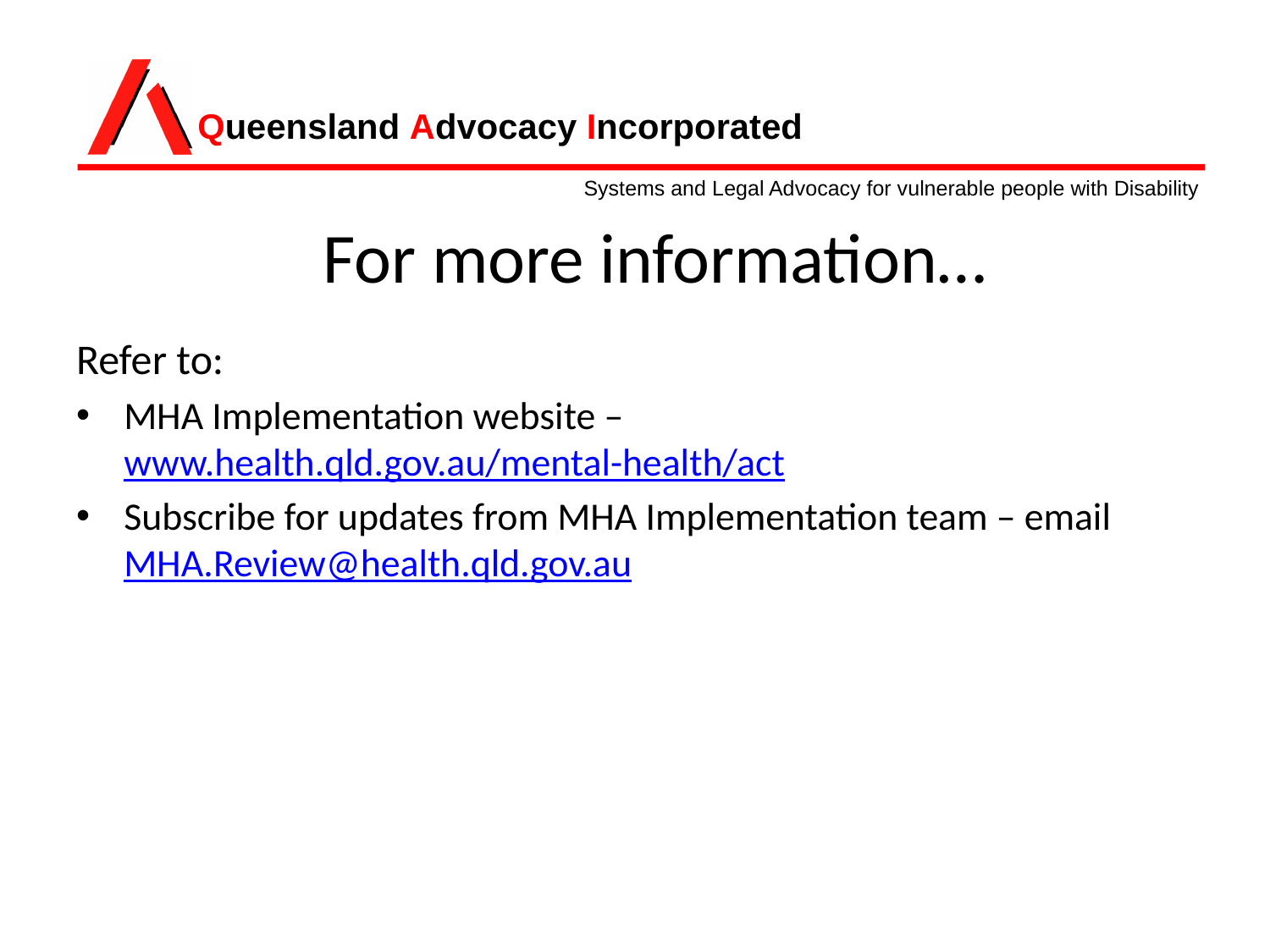

# For more information…
Refer to:
MHA Implementation website – www.health.qld.gov.au/mental-health/act
Subscribe for updates from MHA Implementation team – email MHA.Review@health.qld.gov.au